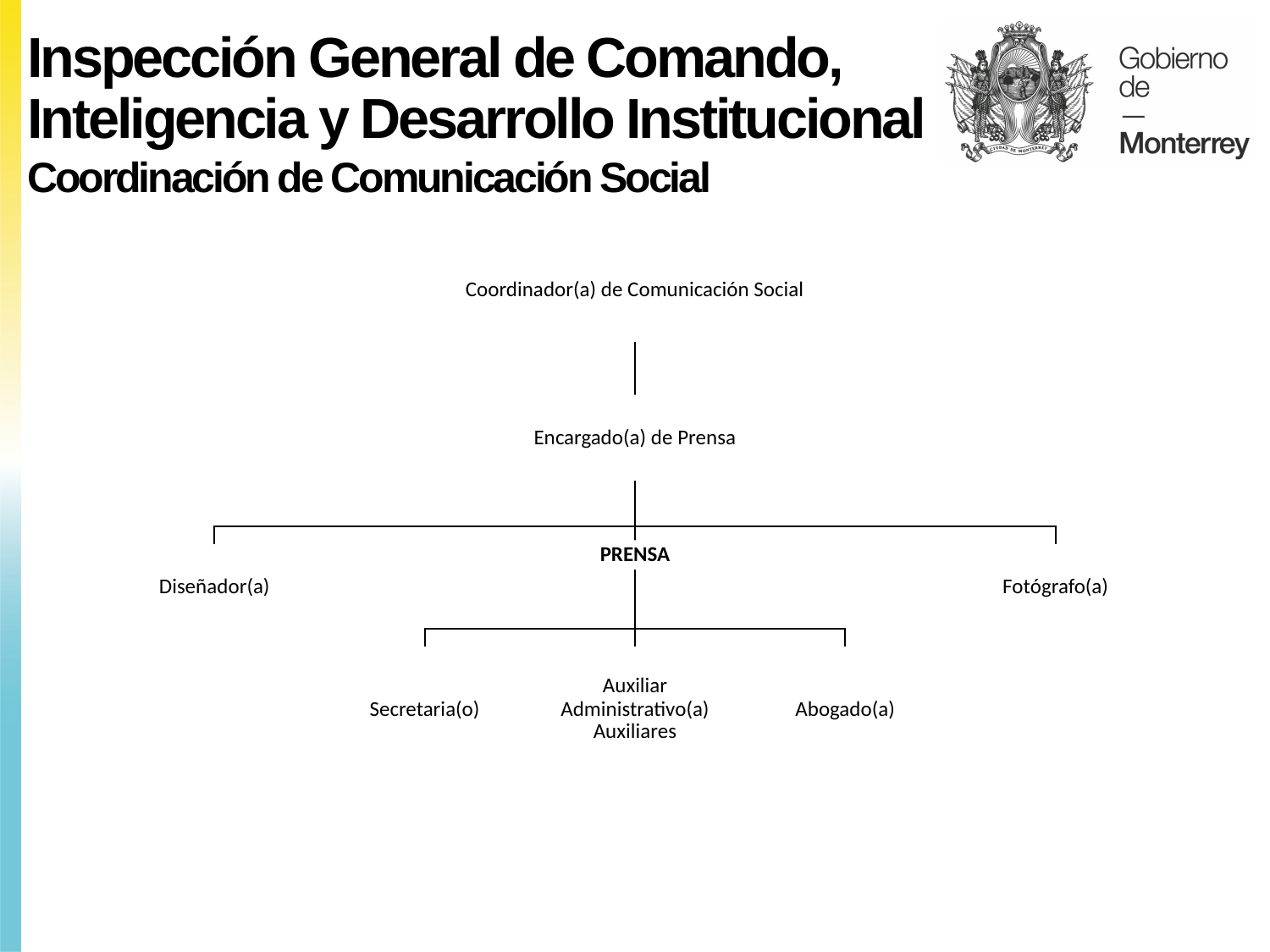

Inspección General de Comando, Inteligencia y Desarrollo Institucional
Coordinación de Comunicación Social
Coordinador(a) de Comunicación Social
Encargado(a) de Prensa
Diseñador(a)
PRENSA
Secretaria(o)
Auxiliar Administrativo(a)
Auxiliares
Abogado(a)
Fotógrafo(a)